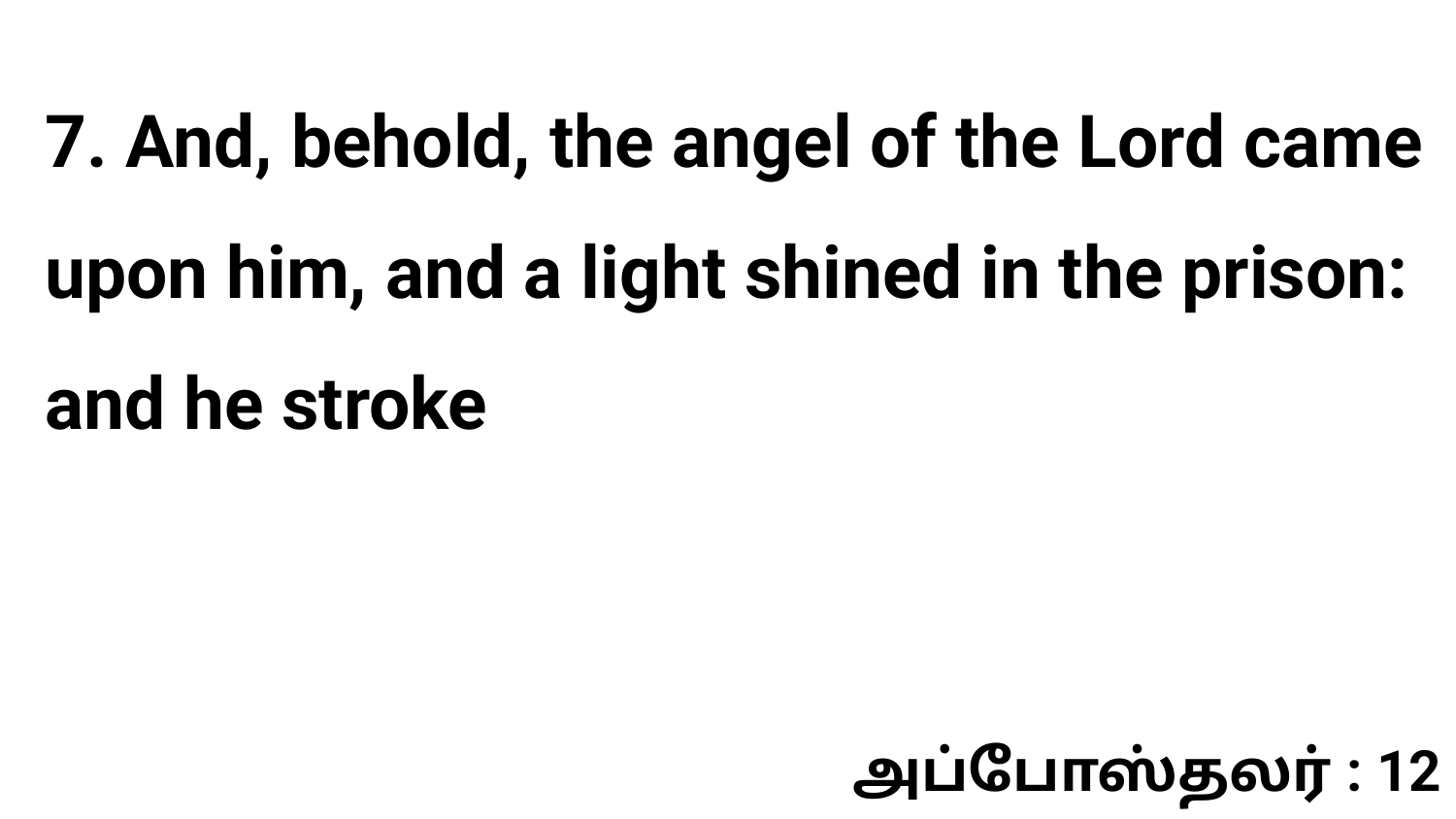

7. And, behold, the angel of the Lord came upon him, and a light shined in the prison: and he stroke
அப்போஸ்தலர் : 12